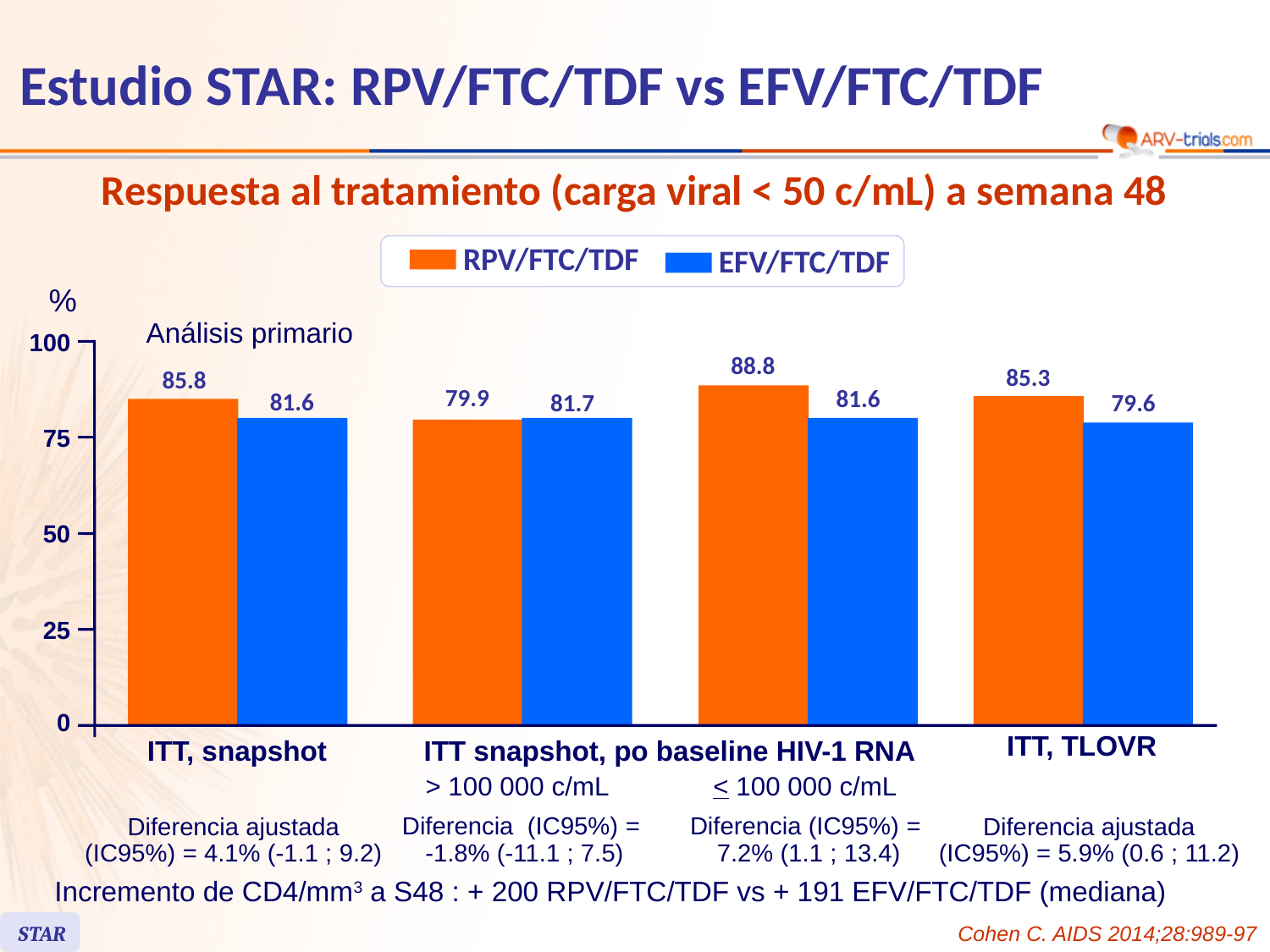

# Estudio STAR: RPV/FTC/TDF vs EFV/FTC/TDF
Respuesta al tratamiento (carga viral < 50 c/mL) a semana 48
RPV/FTC/TDF
EFV/FTC/TDF

%
Análisis primario
100
88.8

85.3
85.8
79.9
81.6
81.6
79.6
81.7

75

50

25

0
ITT, TLOVR

ITT, snapshot
ITT snapshot, po baseline HIV-1 RNA
> 100 000 c/mL
< 100 000 c/mL
Diferencia  (IC95%) =
-1.8% (-11.1 ; 7.5)
Diferencia (IC95%) =
7.2% (1.1 ; 13.4)
Diferencia ajustada
(IC95%) = 4.1% (-1.1 ; 9.2)
Diferencia ajustada
(IC95%) = 5.9% (0.6 ; 11.2)
Incremento de CD4/mm3 a S48 : + 200 RPV/FTC/TDF vs + 191 EFV/FTC/TDF (mediana)

STAR
Cohen C. AIDS 2014;28:989-97